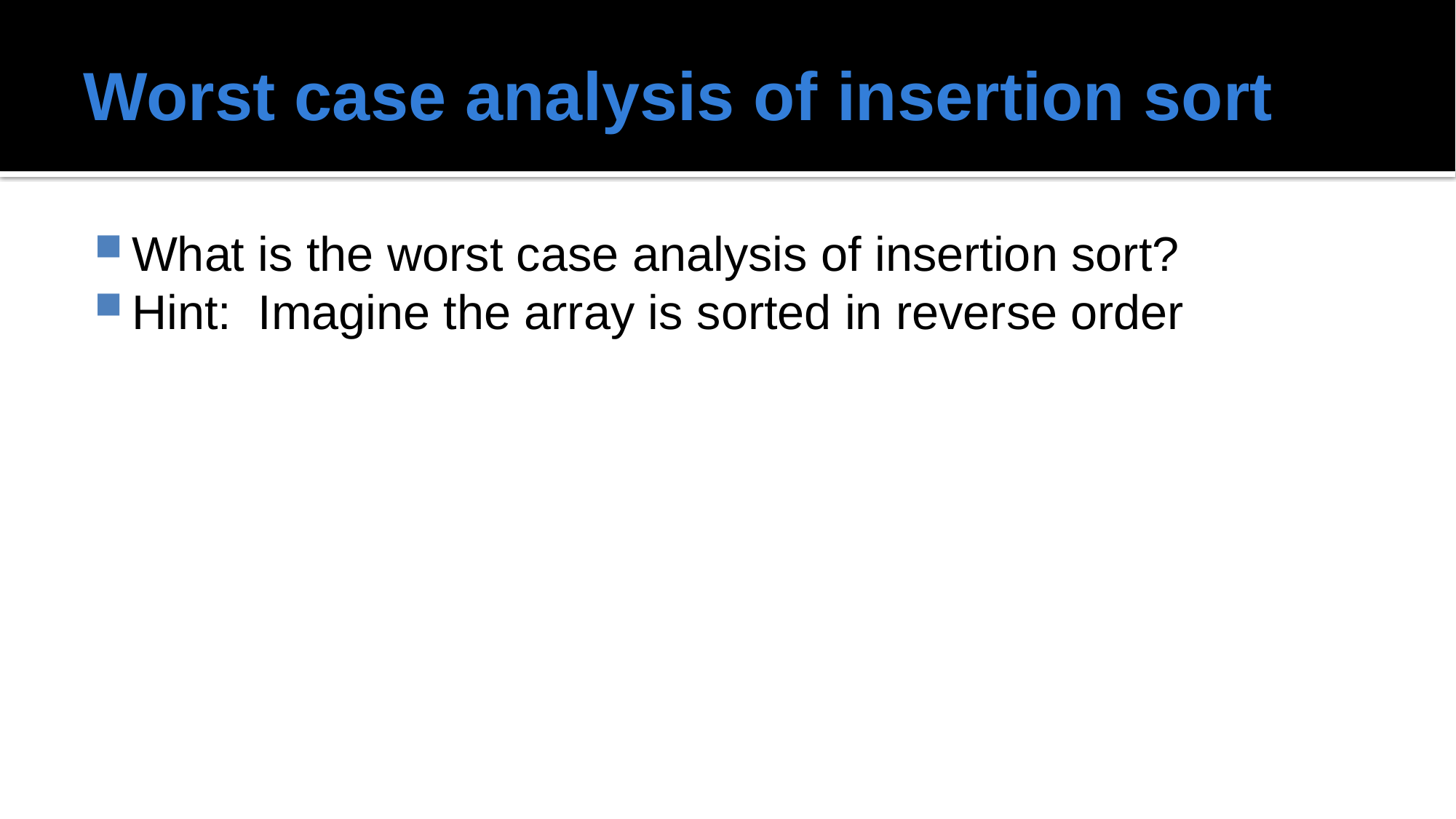

# Worst case analysis of insertion sort
What is the worst case analysis of insertion sort?
Hint:  Imagine the array is sorted in reverse order